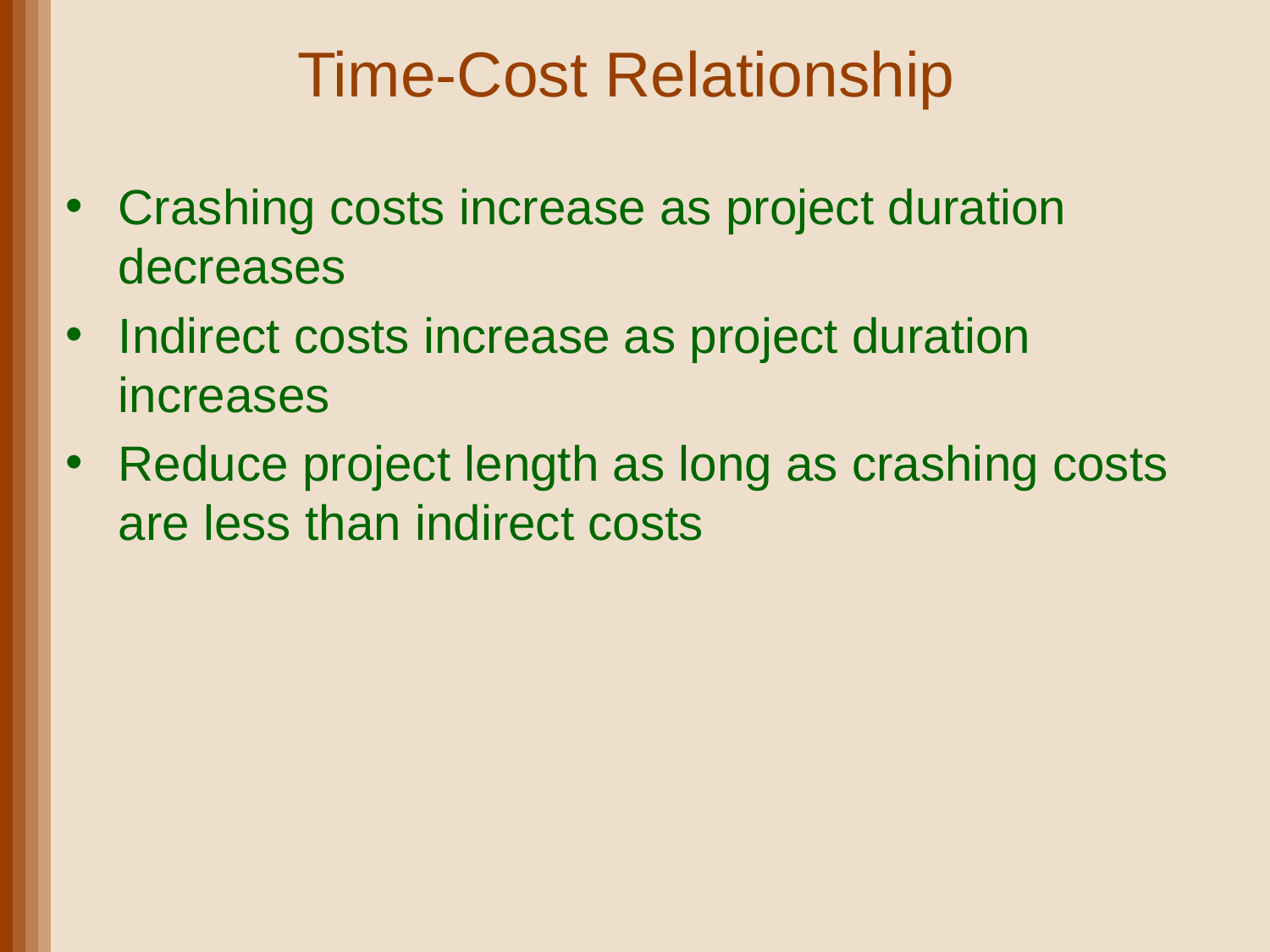

# Time-Cost Relationship
Crashing costs increase as project duration decreases
Indirect costs increase as project duration increases
Reduce project length as long as crashing costs are less than indirect costs